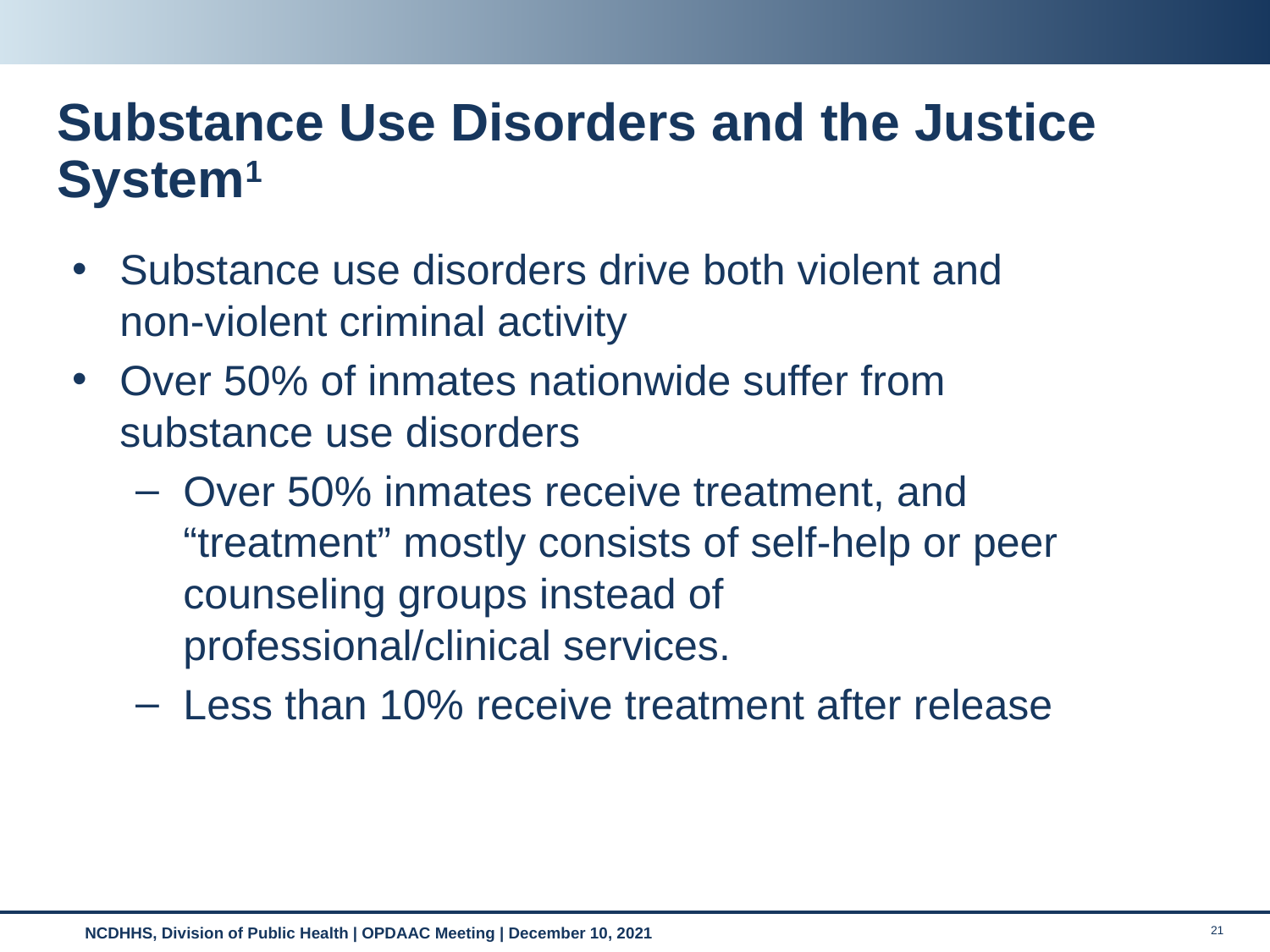

# Substance Use Disorders and the Justice System1

Substance use disorders drive both violent and non-violent criminal activity
Over 50% of inmates nationwide suffer from substance use disorders
Over 50% inmates receive treatment, and “treatment” mostly consists of self-help or peer counseling groups instead of professional/clinical services.
Less than 10% receive treatment after release